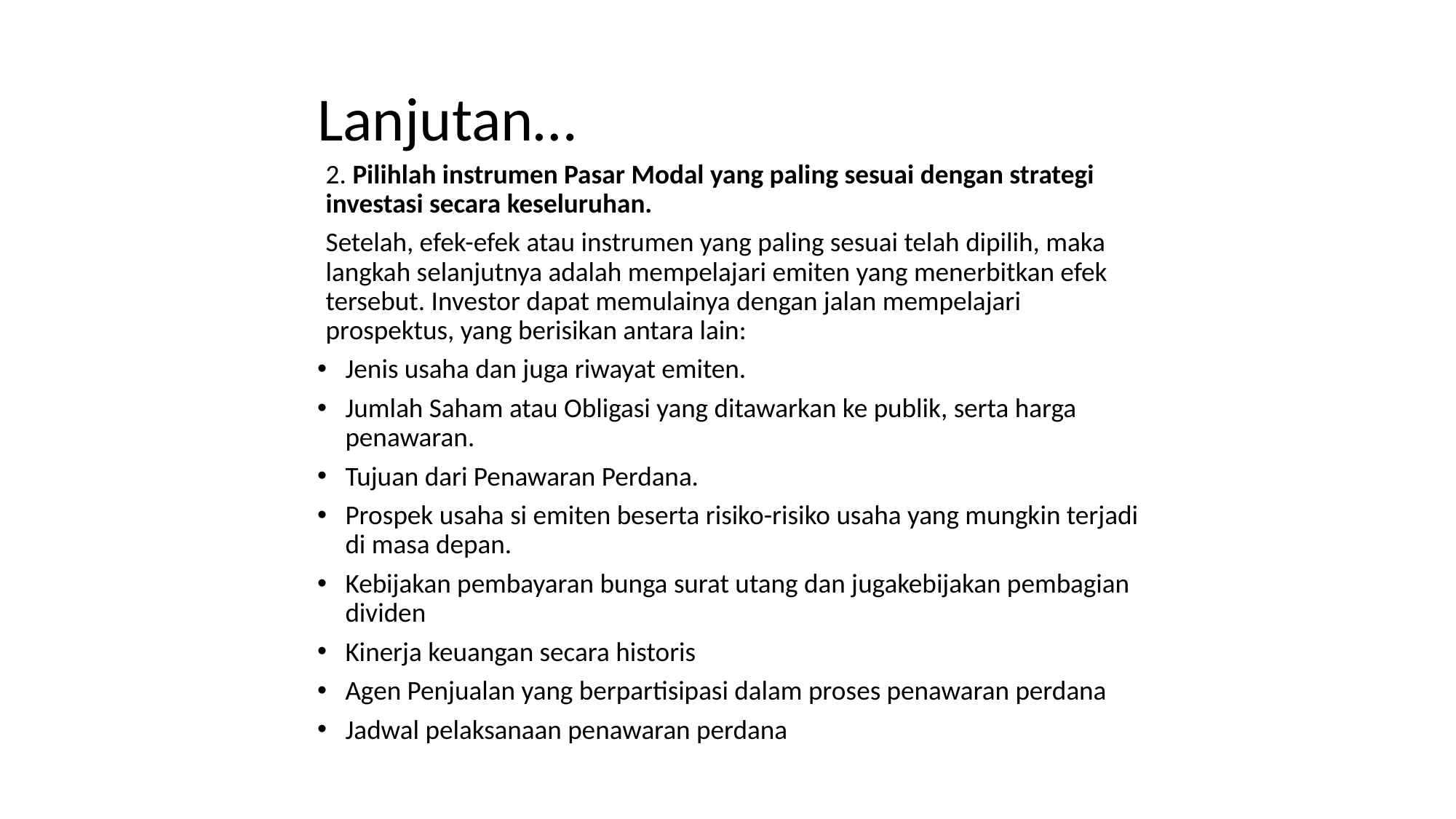

# Lanjutan…
2. Pilihlah instrumen Pasar Modal yang paling sesuai dengan strategi investasi secara keseluruhan.
Setelah, efek-efek atau instrumen yang paling sesuai telah dipilih, maka langkah selanjutnya adalah mempelajari emiten yang menerbitkan efek tersebut. Investor dapat memulainya dengan jalan mempelajari prospektus, yang berisikan antara lain:
Jenis usaha dan juga riwayat emiten.
Jumlah Saham atau Obligasi yang ditawarkan ke publik, serta harga penawaran.
Tujuan dari Penawaran Perdana.
Prospek usaha si emiten beserta risiko-risiko usaha yang mungkin terjadi di masa depan.
Kebijakan pembayaran bunga surat utang dan jugakebijakan pembagian dividen
Kinerja keuangan secara historis
Agen Penjualan yang berpartisipasi dalam proses penawaran perdana
Jadwal pelaksanaan penawaran perdana